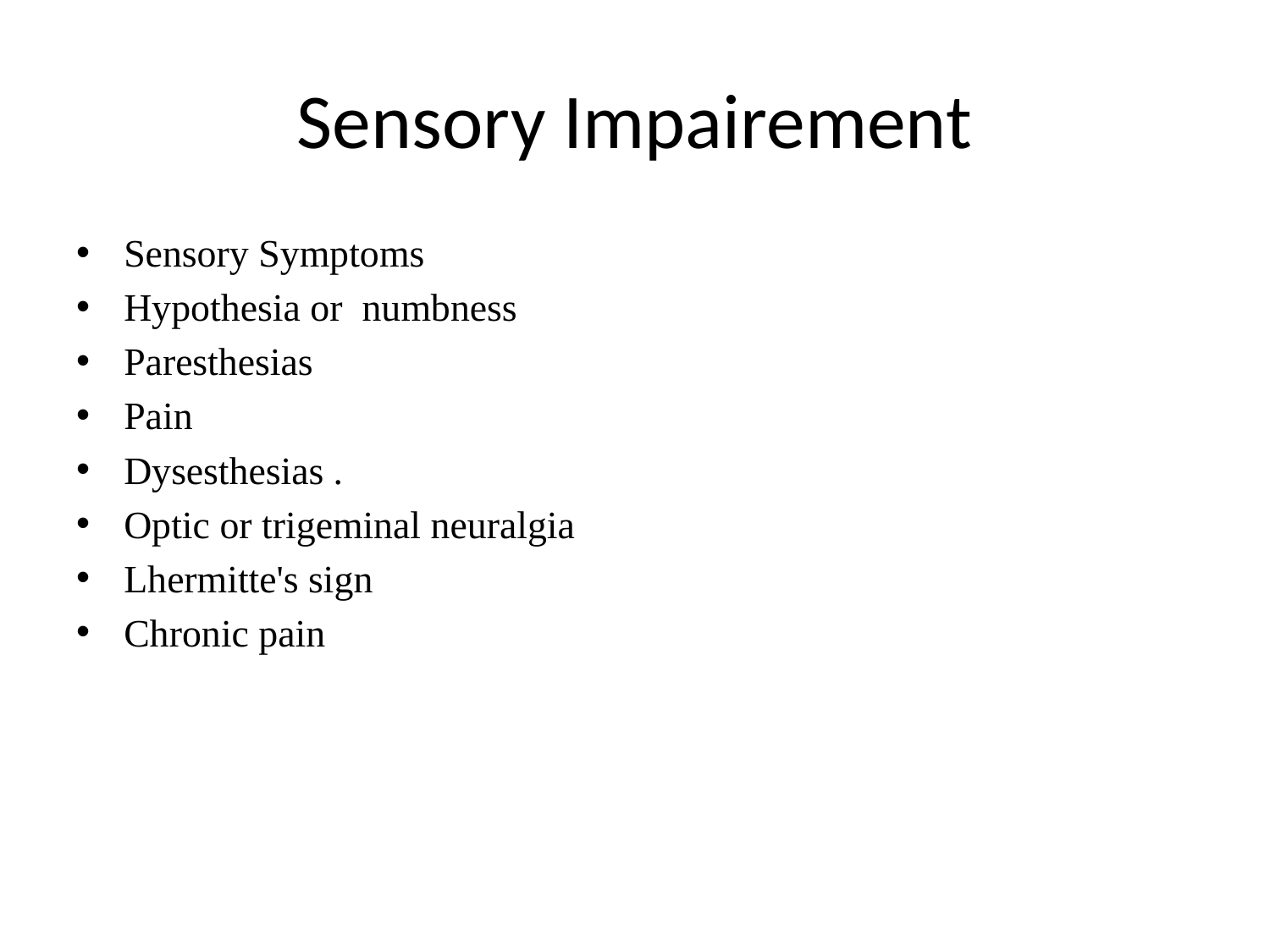

# Sensory Impairement
Sensory Symptoms
Hypothesia or  numbness
Paresthesias
Pain
Dysesthesias .
Optic or trigeminal neuralgia
Lhermitte's sign
Chronic pain